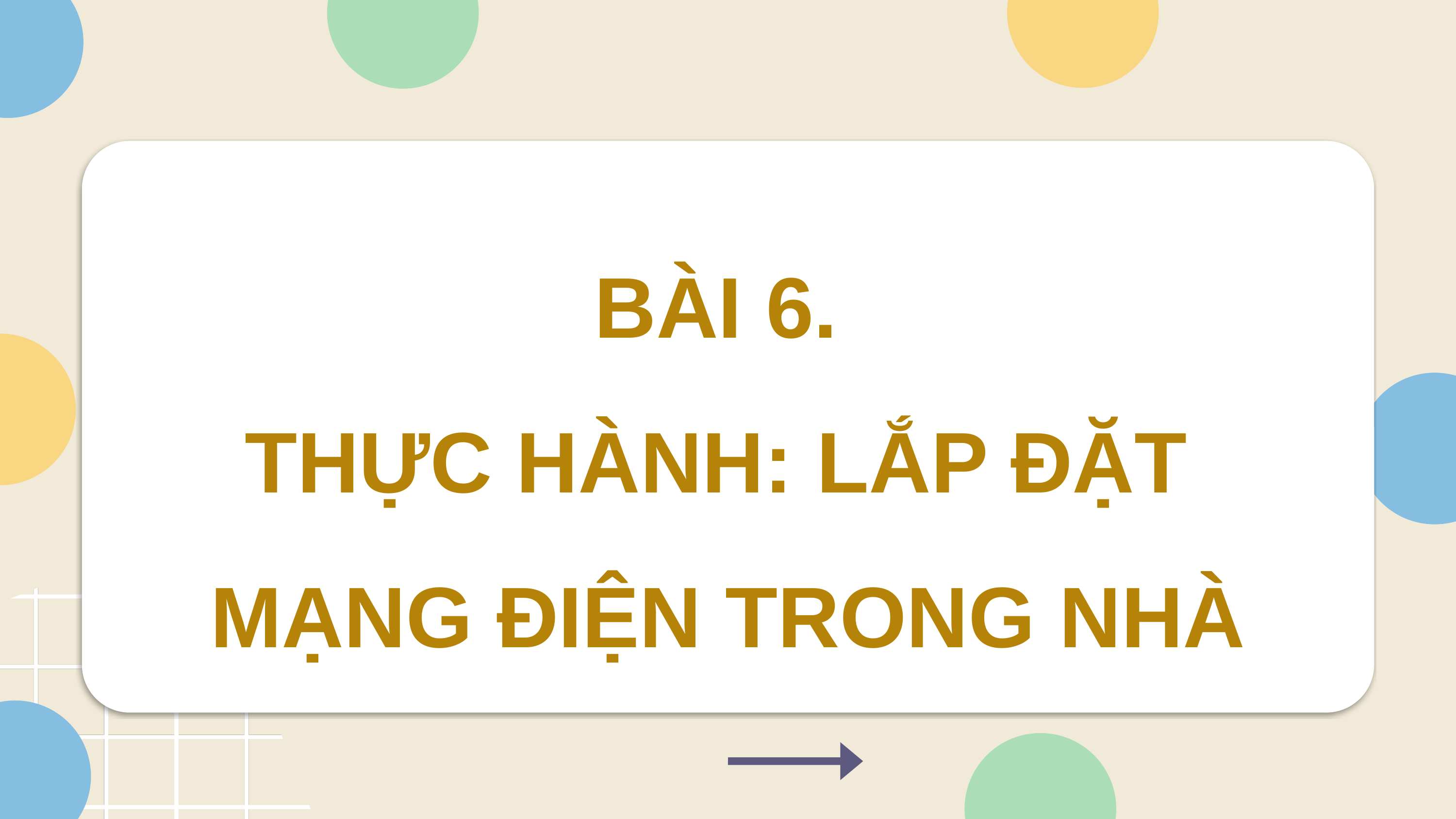

BÀI 6.
THỰC HÀNH: LẮP ĐẶT
MẠNG ĐIỆN TRONG NHÀ